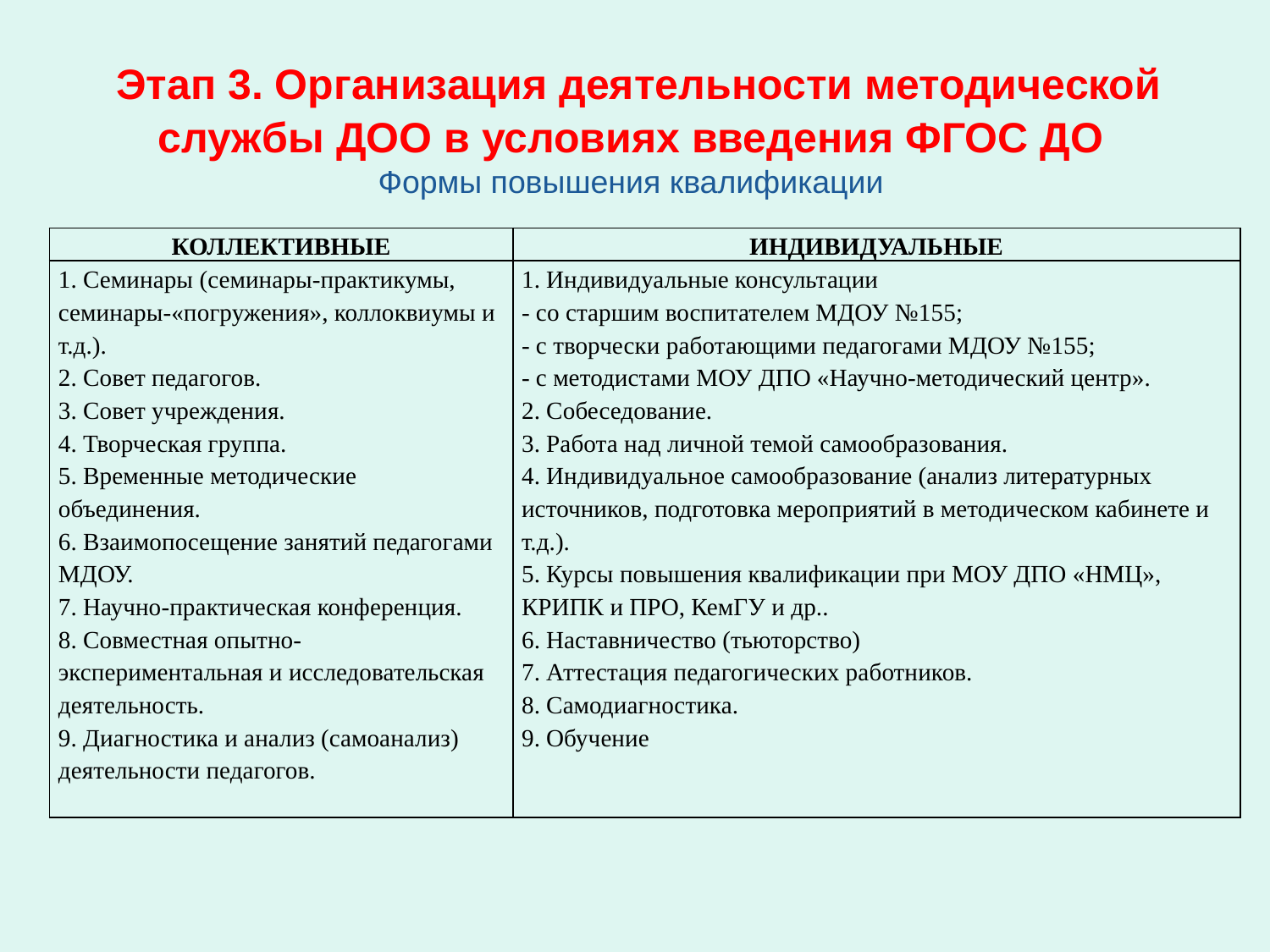

# Этап 3. Организация деятельности методической службы ДОО в условиях введения ФГОС ДО Формы повышения квалификации
| КОЛЛЕКТИВНЫЕ | ИНДИВИДУАЛЬНЫЕ |
| --- | --- |
| 1. Семинары (семинары-практикумы, семинары-«погружения», коллоквиумы и т.д.). 2. Совет педагогов. 3. Совет учреждения. 4. Творческая группа. 5. Временные методические объединения. 6. Взаимопосещение занятий педагогами МДОУ. 7. Научно-практическая конференция. 8. Совместная опытно-экспериментальная и исследовательская деятельность. 9. Диагностика и анализ (самоанализ) деятельности педагогов. | 1. Индивидуальные консультации - со старшим воспитателем МДОУ №155; - с творчески работающими педагогами МДОУ №155; - с методистами МОУ ДПО «Научно-методический центр». 2. Собеседование. 3. Работа над личной темой самообразования. 4. Индивидуальное самообразование (анализ литературных источников, подготовка мероприятий в методическом кабинете и т.д.). 5. Курсы повышения квалификации при МОУ ДПО «НМЦ», КРИПК и ПРО, КемГУ и др.. 6. Наставничество (тьюторство) 7. Аттестация педагогических работников. 8. Самодиагностика. 9. Обучение |